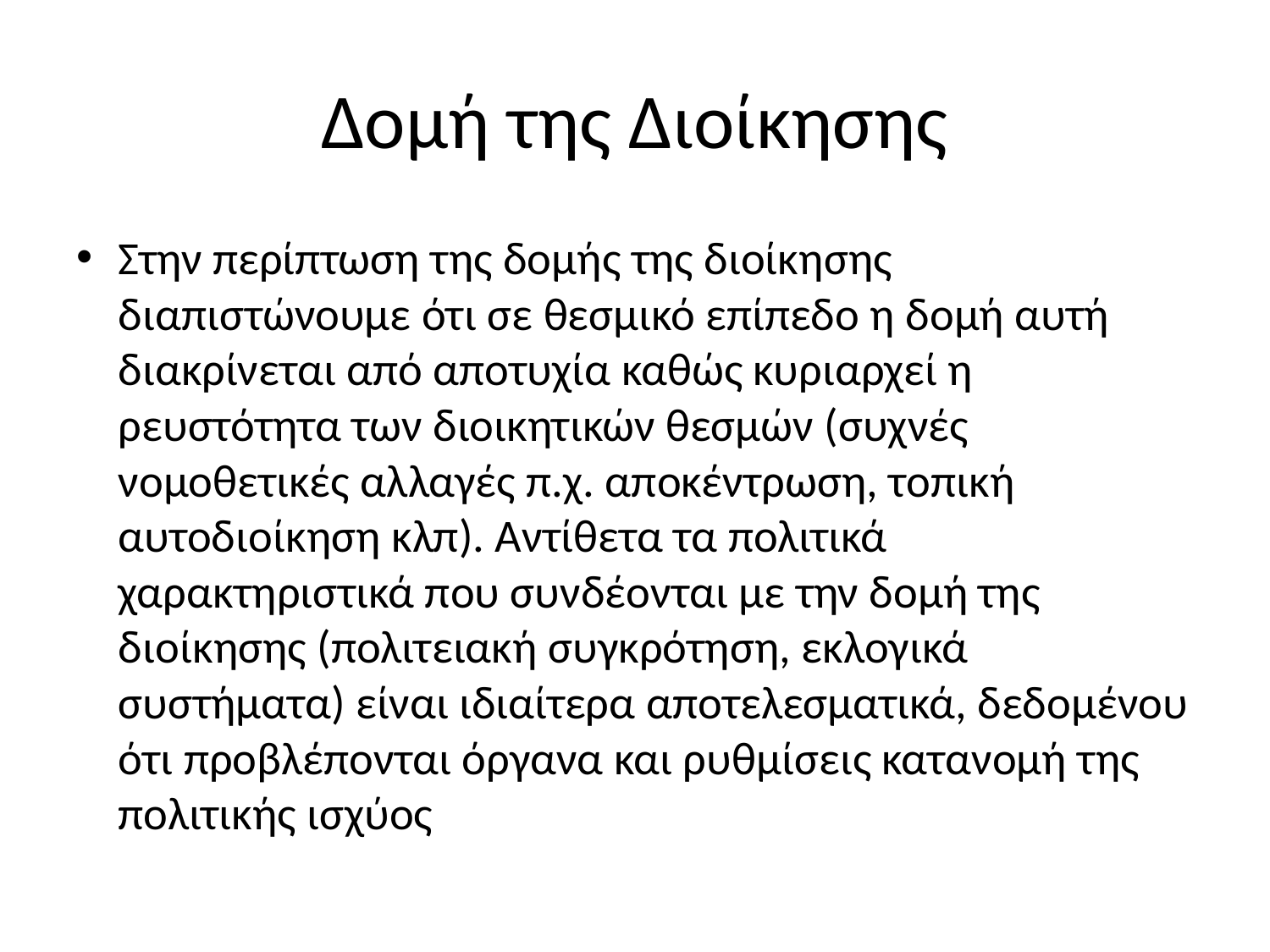

# Δομή της Διοίκησης
Στην περίπτωση της δομής της διοίκησης διαπιστώνουμε ότι σε θεσμικό επίπεδο η δομή αυτή διακρίνεται από αποτυχία καθώς κυριαρχεί η ρευστότητα των διοικητικών θεσμών (συχνές νομοθετικές αλλαγές π.χ. αποκέντρωση, τοπική αυτοδιοίκηση κλπ). Αντίθετα τα πολιτικά χαρακτηριστικά που συνδέονται με την δομή της διοίκησης (πολιτειακή συγκρότηση, εκλογικά συστήματα) είναι ιδιαίτερα αποτελεσματικά, δεδομένου ότι προβλέπονται όργανα και ρυθμίσεις κατανομή της πολιτικής ισχύος